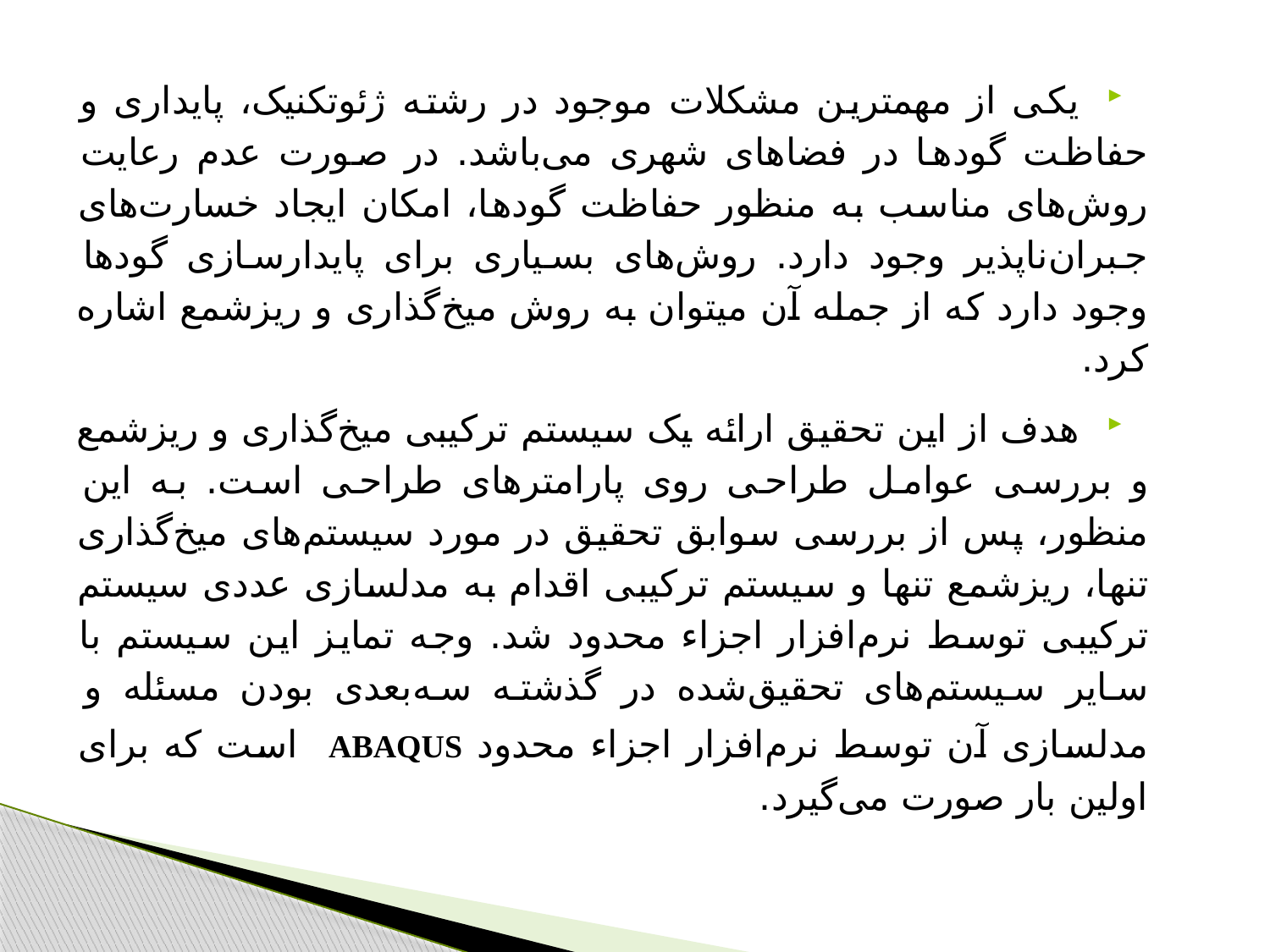

#
یکی از مهمترین مشکلات موجود در رشته ژئوتکنیک، پایداری و حفاظت گودها در فضاهای شهری می‌باشد. در صورت عدم رعایت روش‌های مناسب به منظور حفاظت گودها، امکان ایجاد خسارت‌های جبران‌ناپذیر وجود دارد. روش‌های بسیاری برای پایدارسازی گودها وجود دارد که از جمله آن میتوان به روش میخ‌گذاری و ریزشمع اشاره کرد.
هدف از این تحقیق ارائه یک سیستم ترکیبی میخ‌گذاری و ریزشمع و بررسی عوامل طراحی روی پارامترهای طراحی است. به این منظور، پس از بررسی سوابق تحقیق در مورد سیستم‌های میخ‌گذاری تنها، ریزشمع تنها و سیستم ترکیبی اقدام به مدلسازی عددی سیستم ترکیبی توسط نرم‌افزار اجزاء محدود شد. وجه تمایز این سیستم با سایر سیستم‌های تحقیق‌شده در گذشته سه‌بعدی بودن مسئله و مدلسازی آن توسط نرم‌افزار اجزاء محدود ABAQUS  است که برای اولین بار صورت می‌گیرد.